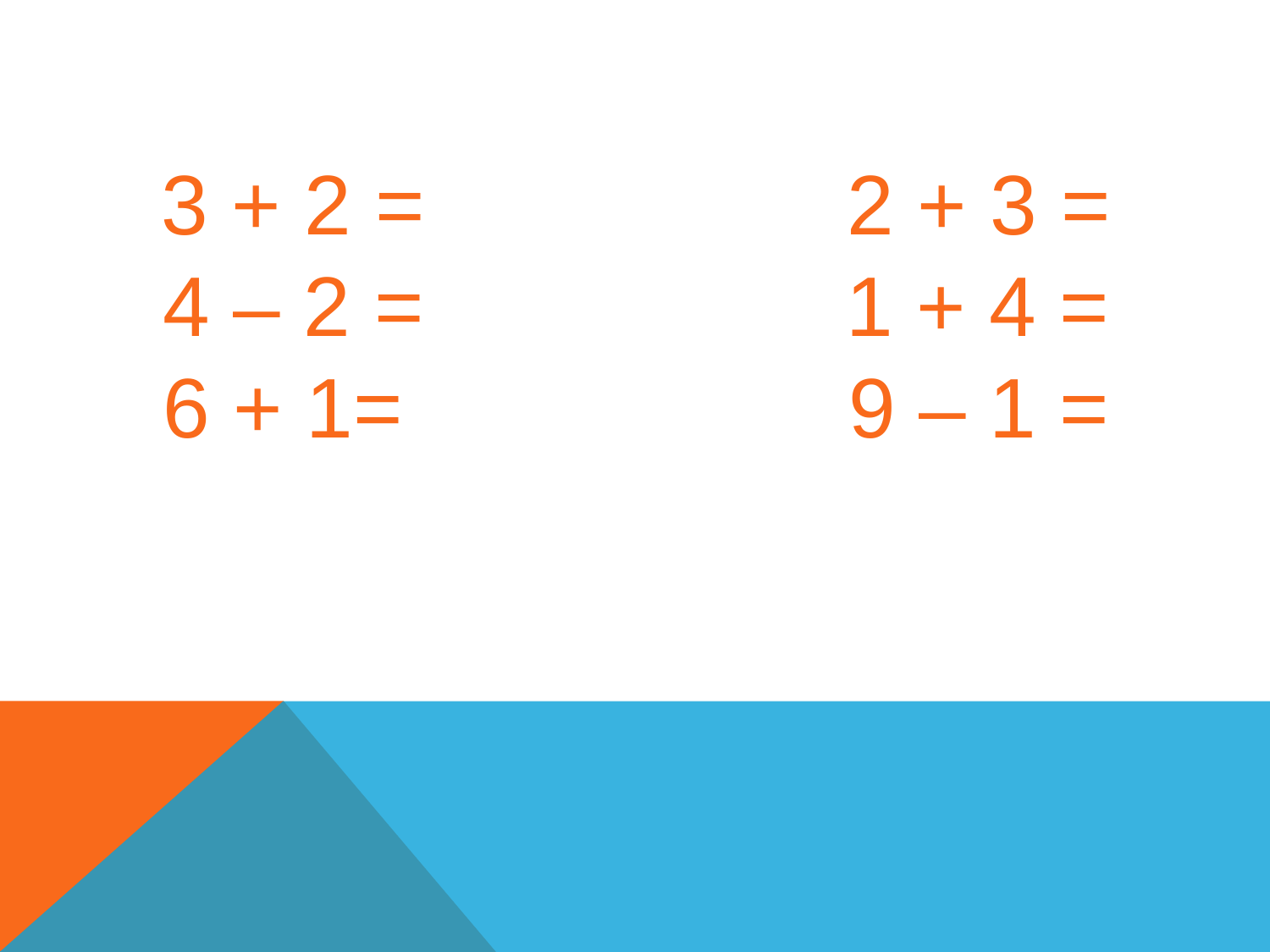

# 3 + 2 =                  2 + 3 = 4 – 2 =                  1 + 4 = 6 + 1=                   9 – 1 =